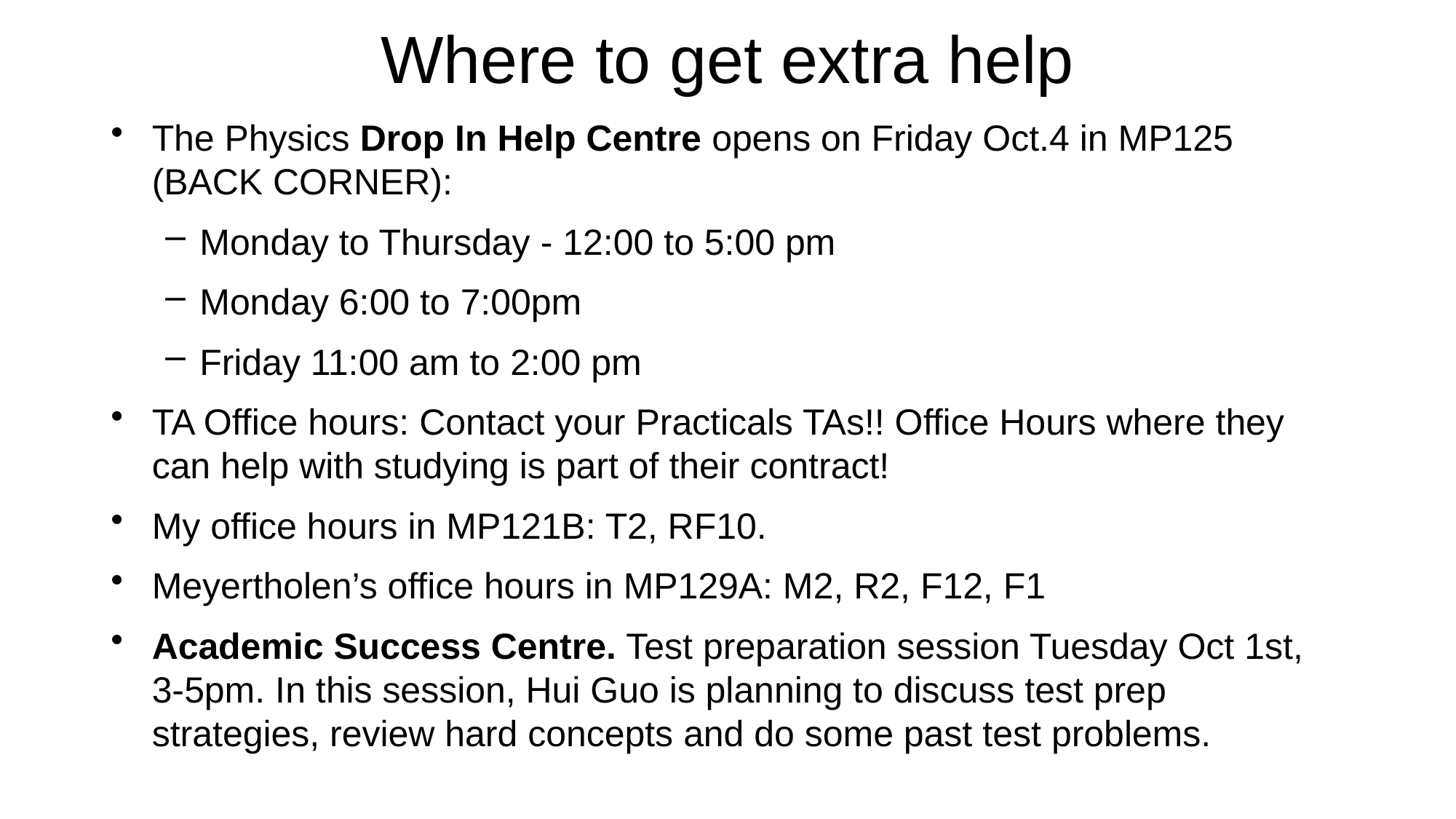

# Where to get extra help
The Physics Drop In Help Centre opens on Friday Oct.4 in MP125 (BACK CORNER):
Monday to Thursday - 12:00 to 5:00 pm
Monday 6:00 to 7:00pm
Friday 11:00 am to 2:00 pm
TA Office hours: Contact your Practicals TAs!! Office Hours where they can help with studying is part of their contract!
My office hours in MP121B: T2, RF10.
Meyertholen’s office hours in MP129A: M2, R2, F12, F1
Academic Success Centre. Test preparation session Tuesday Oct 1st, 3-5pm. In this session, Hui Guo is planning to discuss test prep strategies, review hard concepts and do some past test problems.